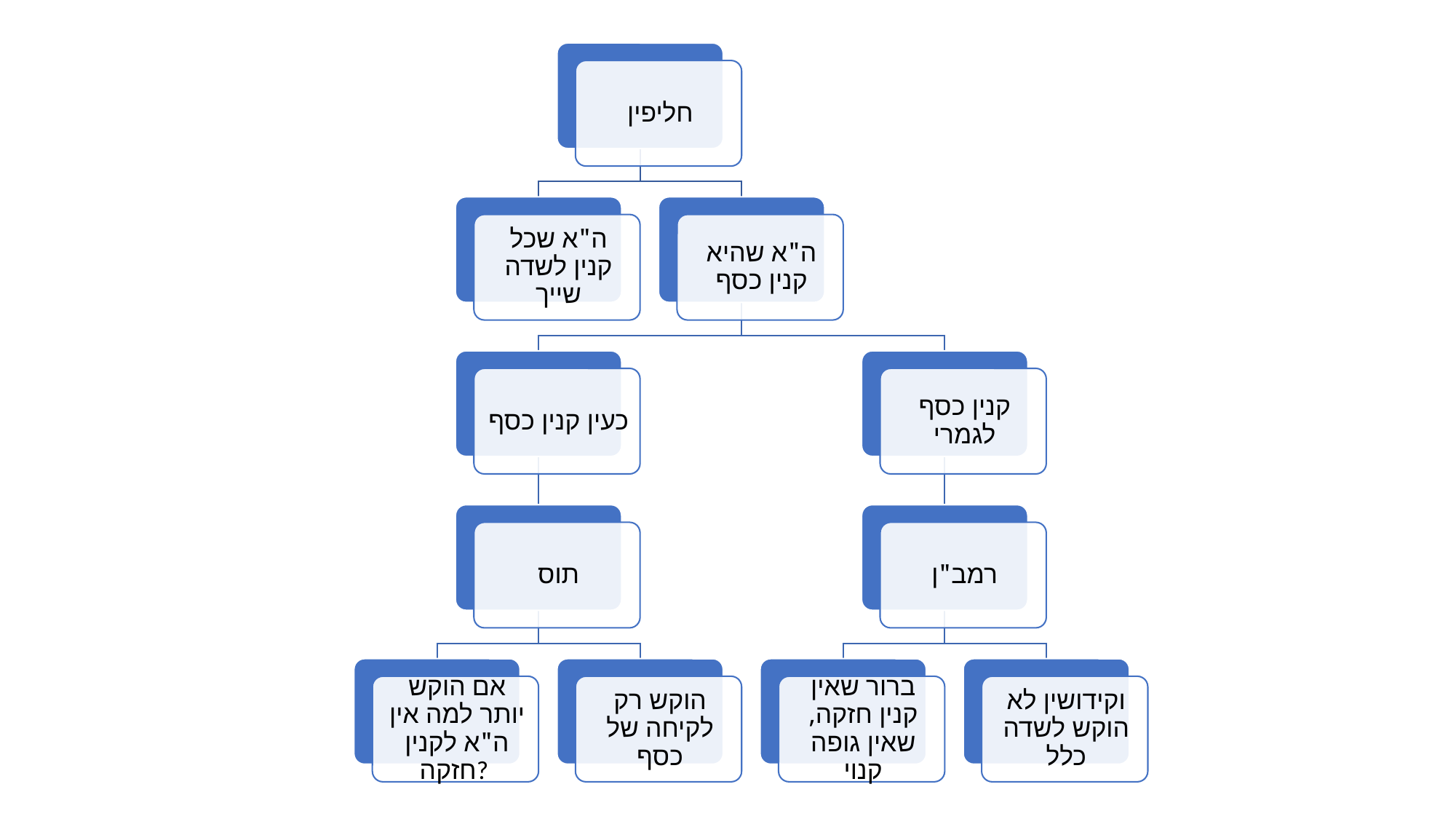

חליפין
ה"א שהיא קנין כסף
קנין כסף לגמרי
רמב"ן
וקידושין לא הוקש לשדה כלל
ברור שאין קנין חזקה, שאין גופה קנוי
כעין קנין כסף
תוס
הוקש רק לקיחה של כסף
אם הוקש יותר למה אין ה"א לקנין חזקה?
ה"א שכל קנין לשדה שייך